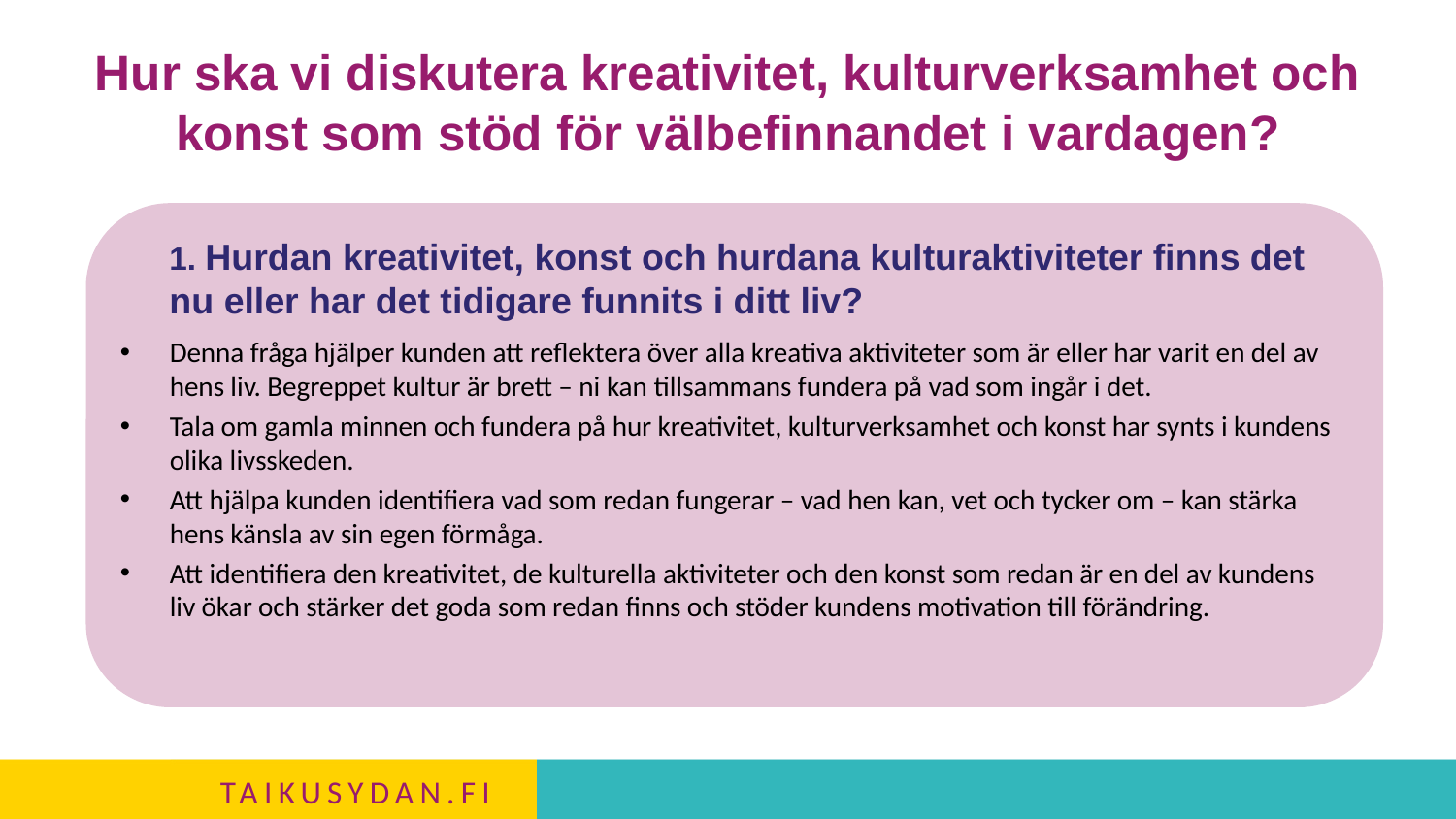

# Hur ska vi diskutera kreativitet, kulturverksamhet och konst som stöd för välbefinnandet i vardagen?
1. Hurdan kreativitet, konst och hurdana kulturaktiviteter finns det nu eller har det tidigare funnits i ditt liv?

Denna fråga hjälper kunden att reflektera över alla kreativa aktiviteter som är eller har varit en del av hens liv. Begreppet kultur är brett – ni kan tillsammans fundera på vad som ingår i det.
Tala om gamla minnen och fundera på hur kreativitet, kulturverksamhet och konst har synts i kundens olika livsskeden.
Att hjälpa kunden identifiera vad som redan fungerar – vad hen kan, vet och tycker om – kan stärka hens känsla av sin egen förmåga.
Att identifiera den kreativitet, de kulturella aktiviteter och den konst som redan är en del av kundens liv ökar och stärker det goda som redan finns och stöder kundens motivation till förändring.